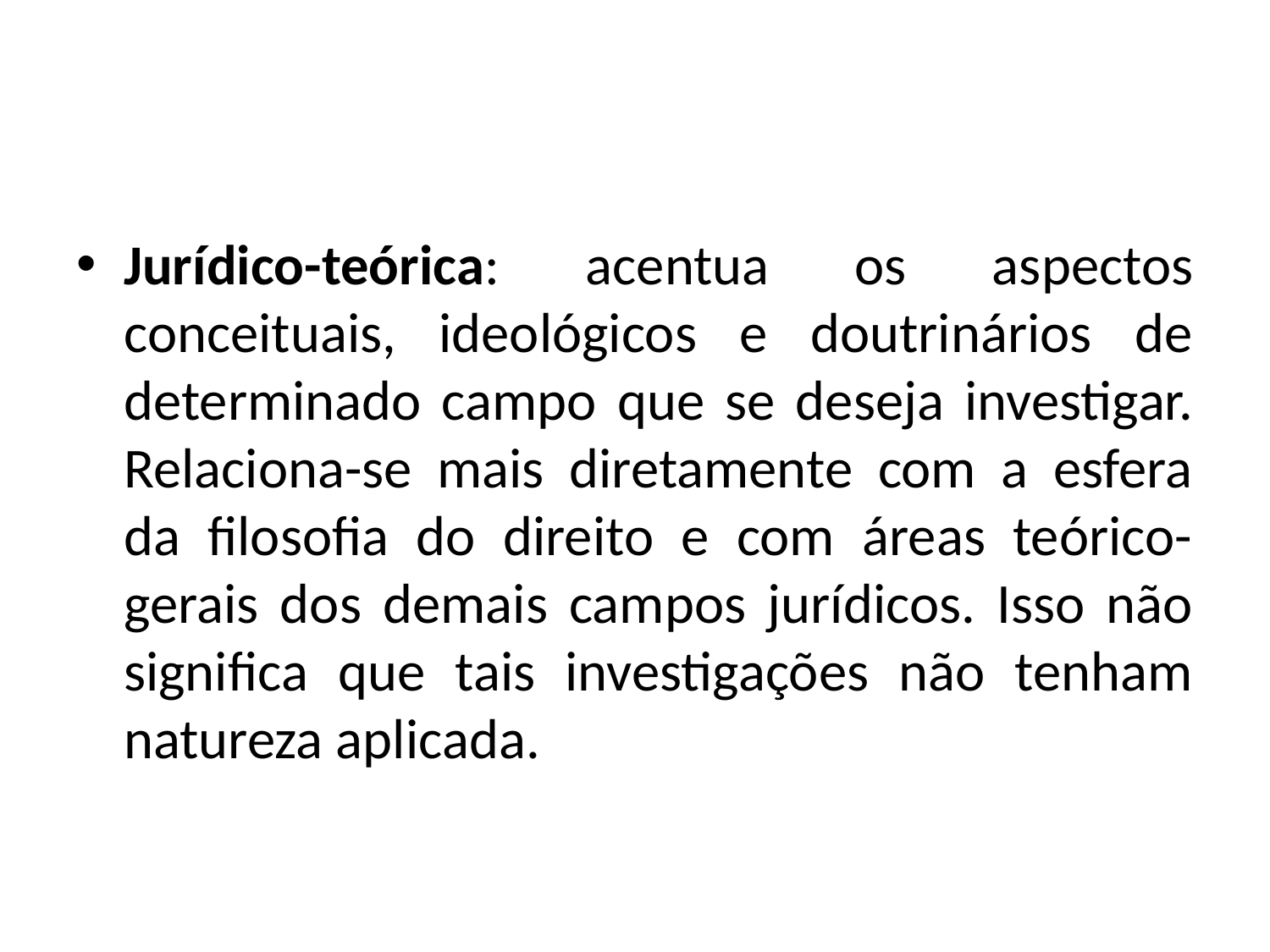

#
Jurídico-teórica: acentua os aspectos conceituais, ideológicos e doutrinários de determinado campo que se deseja investigar. Relaciona-se mais diretamente com a esfera da filosofia do direito e com áreas teórico-gerais dos demais campos jurídicos. Isso não significa que tais investigações não tenham natureza aplicada.